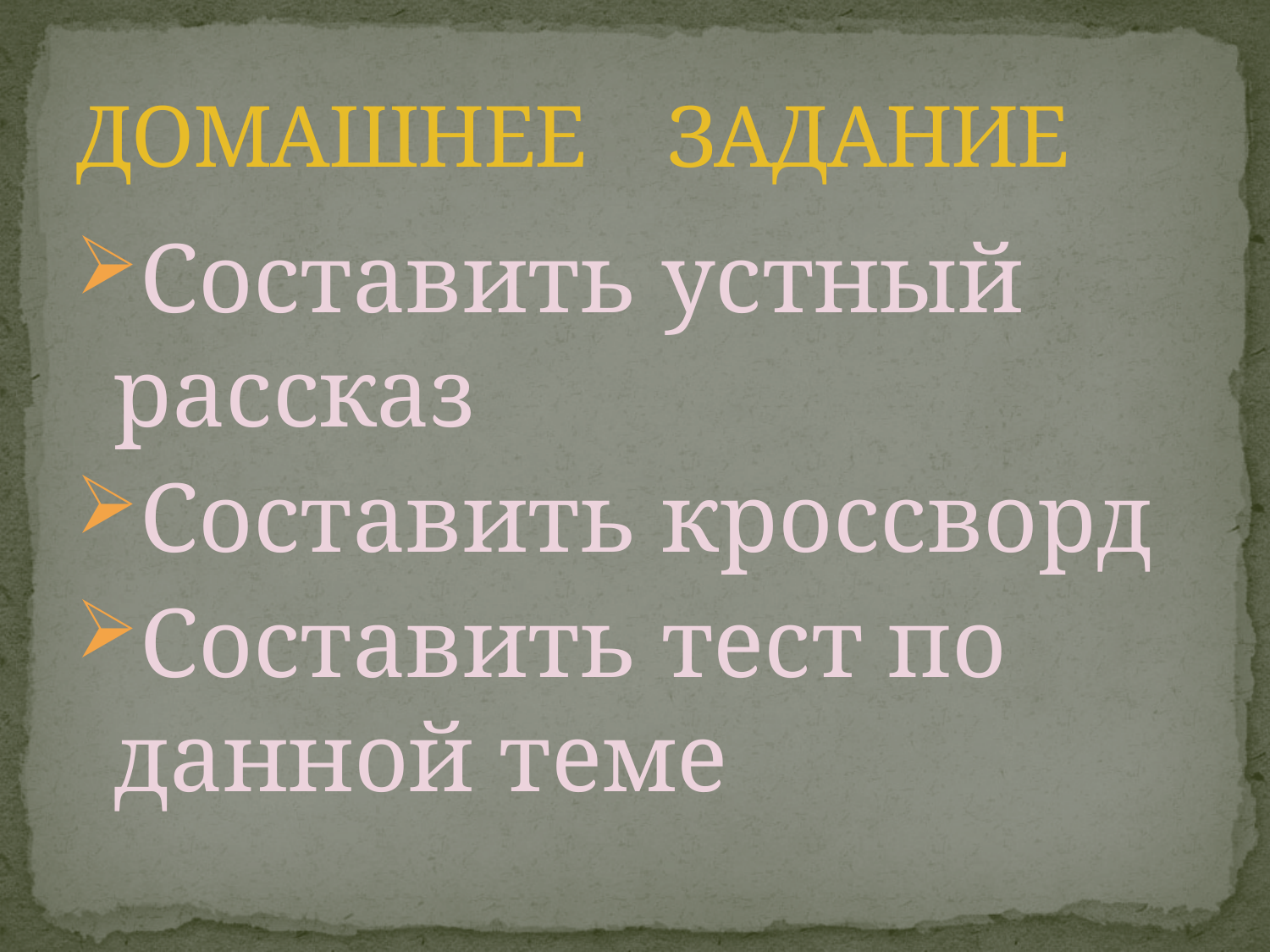

# ДОМАШНЕЕ    ЗАДАНИЕ
Составить устный рассказ
Составить кроссворд
Составить тест по данной теме